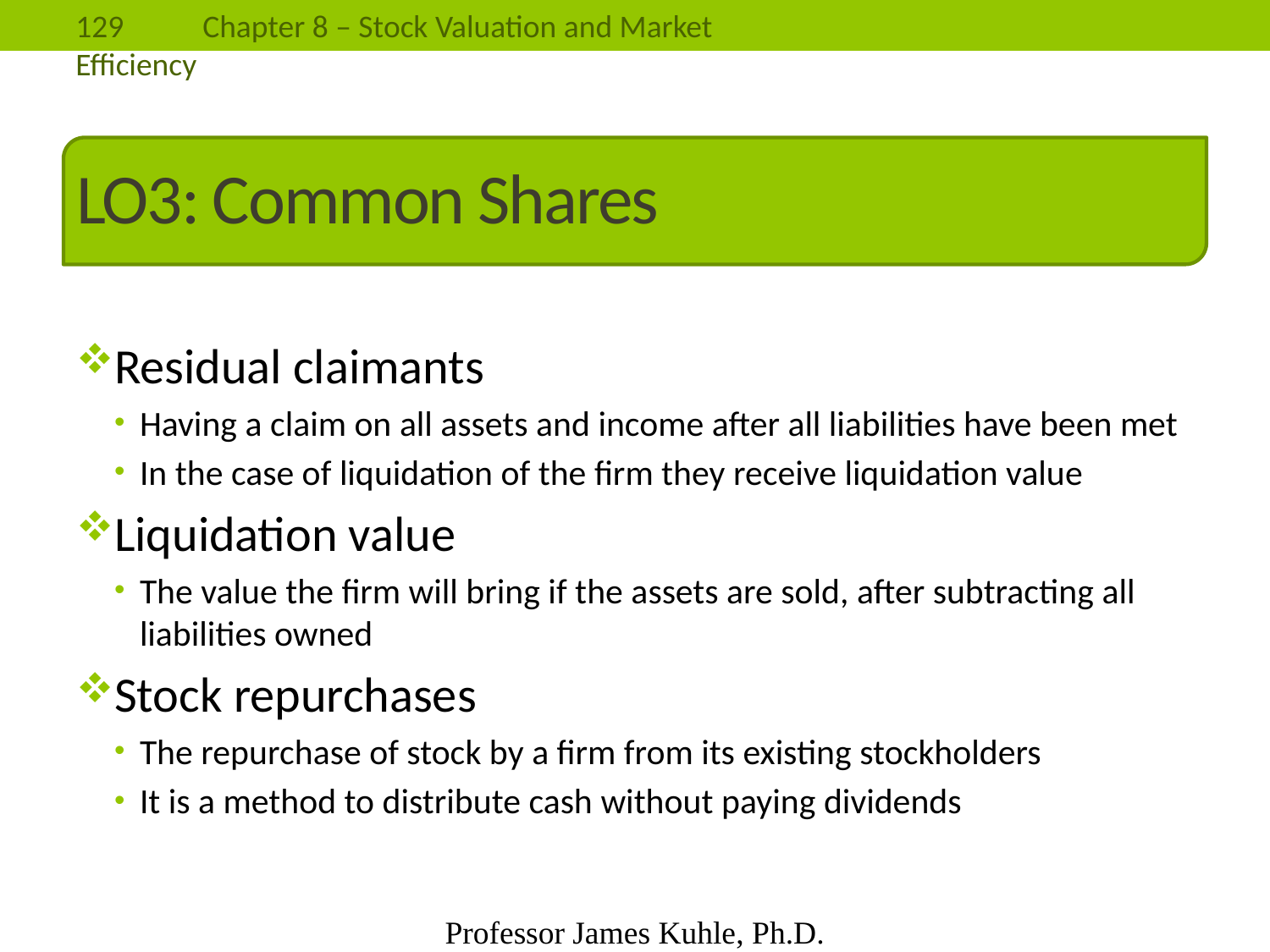

# LO3: Common Shares
Residual claimants
Having a claim on all assets and income after all liabilities have been met
In the case of liquidation of the firm they receive liquidation value
Liquidation value
The value the firm will bring if the assets are sold, after subtracting all liabilities owned
Stock repurchases
The repurchase of stock by a firm from its existing stockholders
It is a method to distribute cash without paying dividends
Professor James Kuhle, Ph.D.